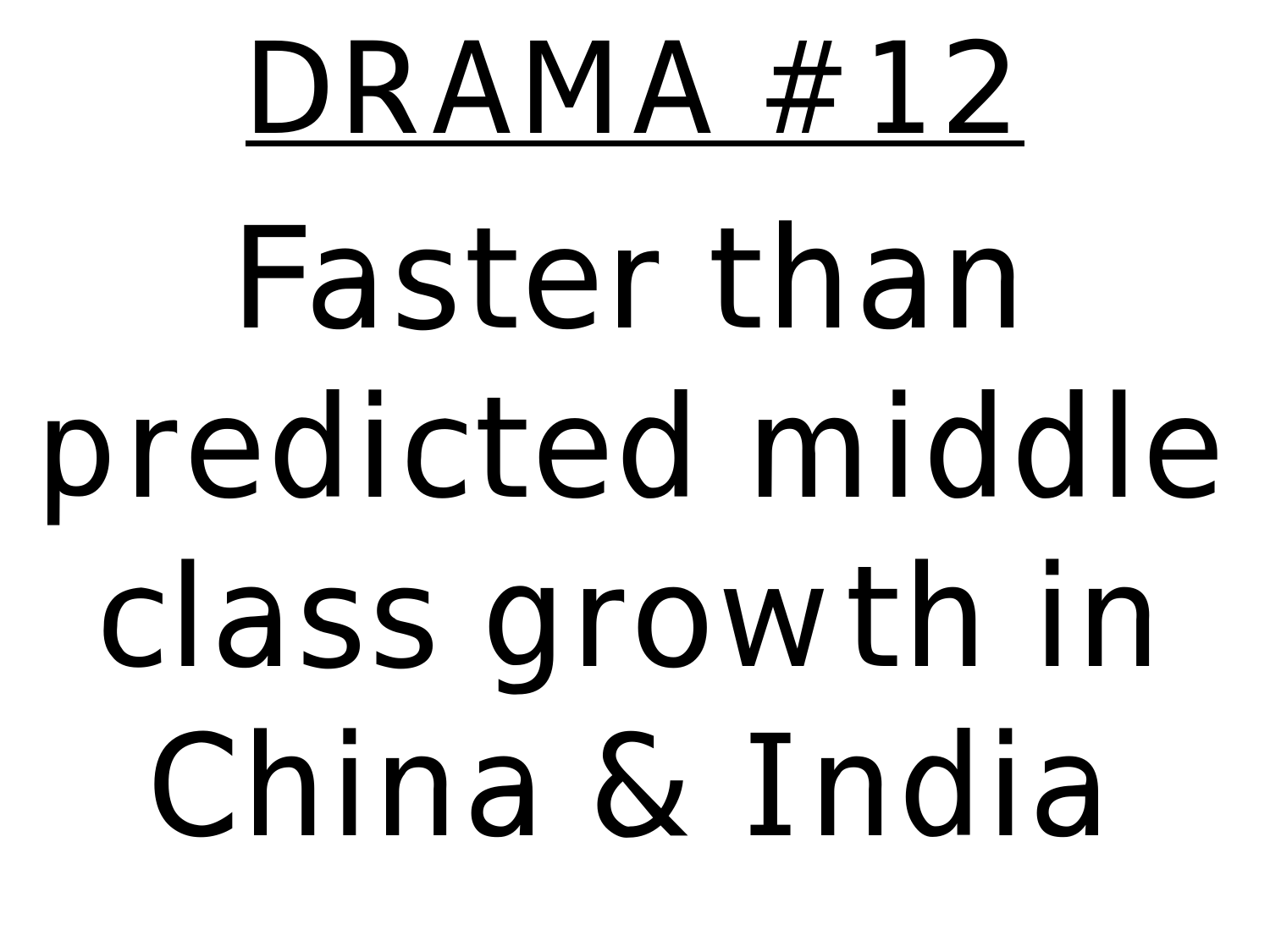

DRAMA #12
Faster than predicted middle class growth in China & India